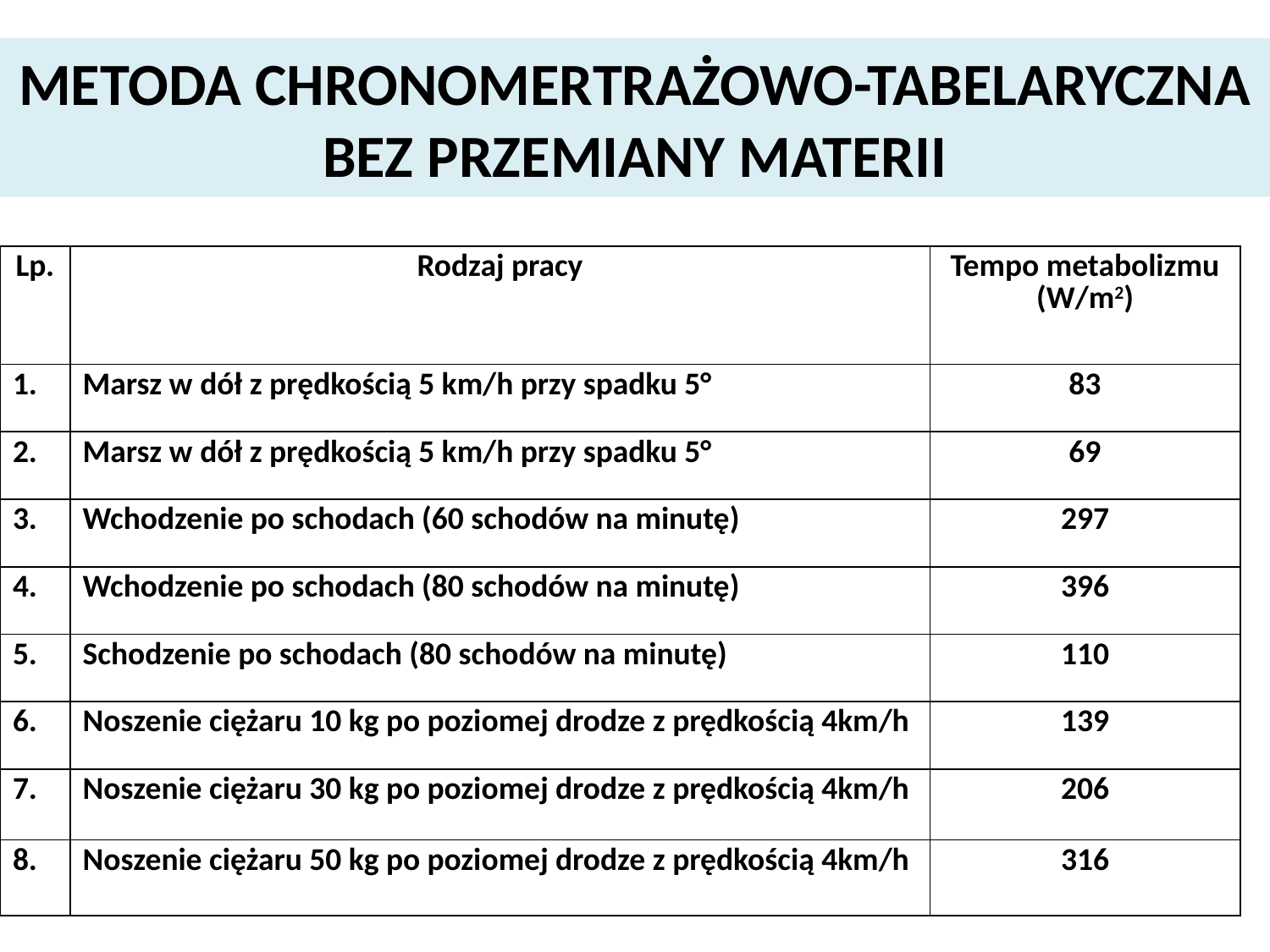

# METODA CHRONOMERTRAŻOWO-TABELARYCZNA BEZ PRZEMIANY MATERII
| Lp. | Rodzaj pracy | Tempo metabolizmu (W/m2) |
| --- | --- | --- |
| 1. | Marsz w dół z prędkością 5 km/h przy spadku 5° | 83 |
| 2. | Marsz w dół z prędkością 5 km/h przy spadku 5° | 69 |
| 3. | Wchodzenie po schodach (60 schodów na minutę) | 297 |
| 4. | Wchodzenie po schodach (80 schodów na minutę) | 396 |
| 5. | Schodzenie po schodach (80 schodów na minutę) | 110 |
| 6. | Noszenie ciężaru 10 kg po poziomej drodze z prędkością 4km/h | 139 |
| 7. | Noszenie ciężaru 30 kg po poziomej drodze z prędkością 4km/h | 206 |
| 8. | Noszenie ciężaru 50 kg po poziomej drodze z prędkością 4km/h | 316 |